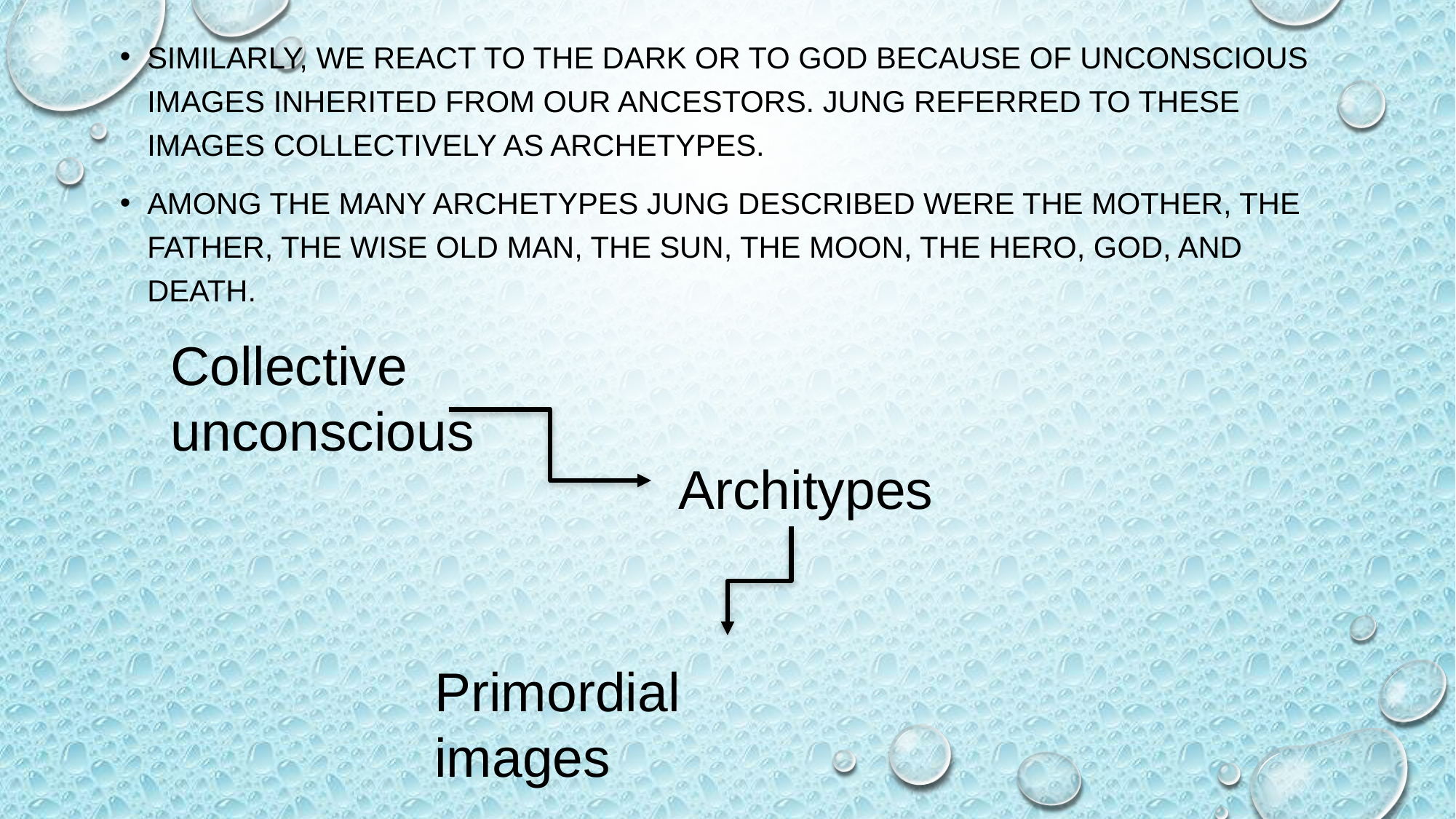

Similarly, we react to the dark or to God because of unconscious images inherited from our ancestors. Jung referred to these images collectively as archetypes.
Among the many archetypes Jung described were the mother, the father, the wise old man, the sun, the moon, the hero, God, and death.

Collective unconscious
Architypes
Primordial images